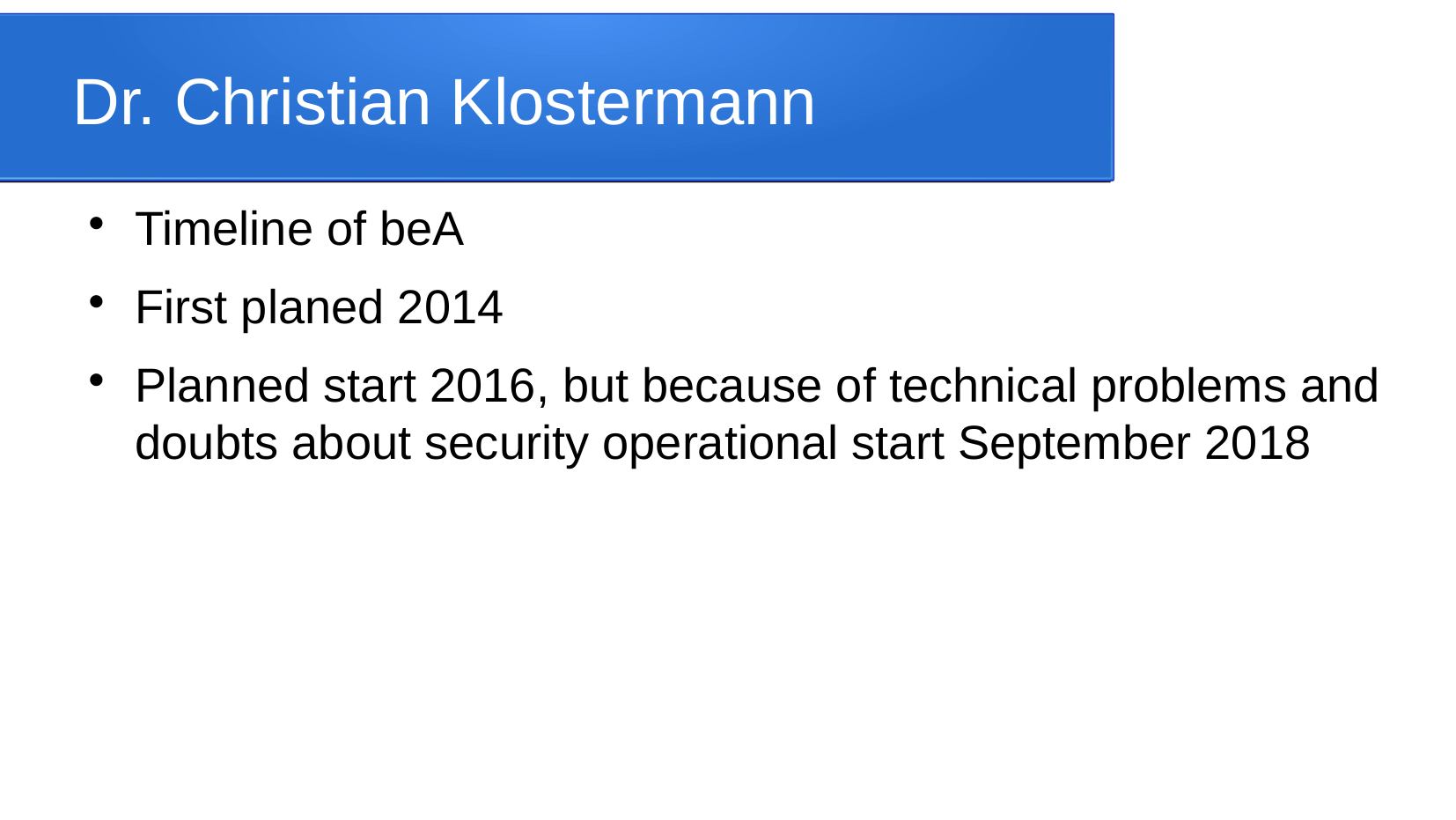

Dr. Christian Klostermann
Timeline of beA
First planed 2014
Planned start 2016, but because of technical problems and doubts about security operational start September 2018